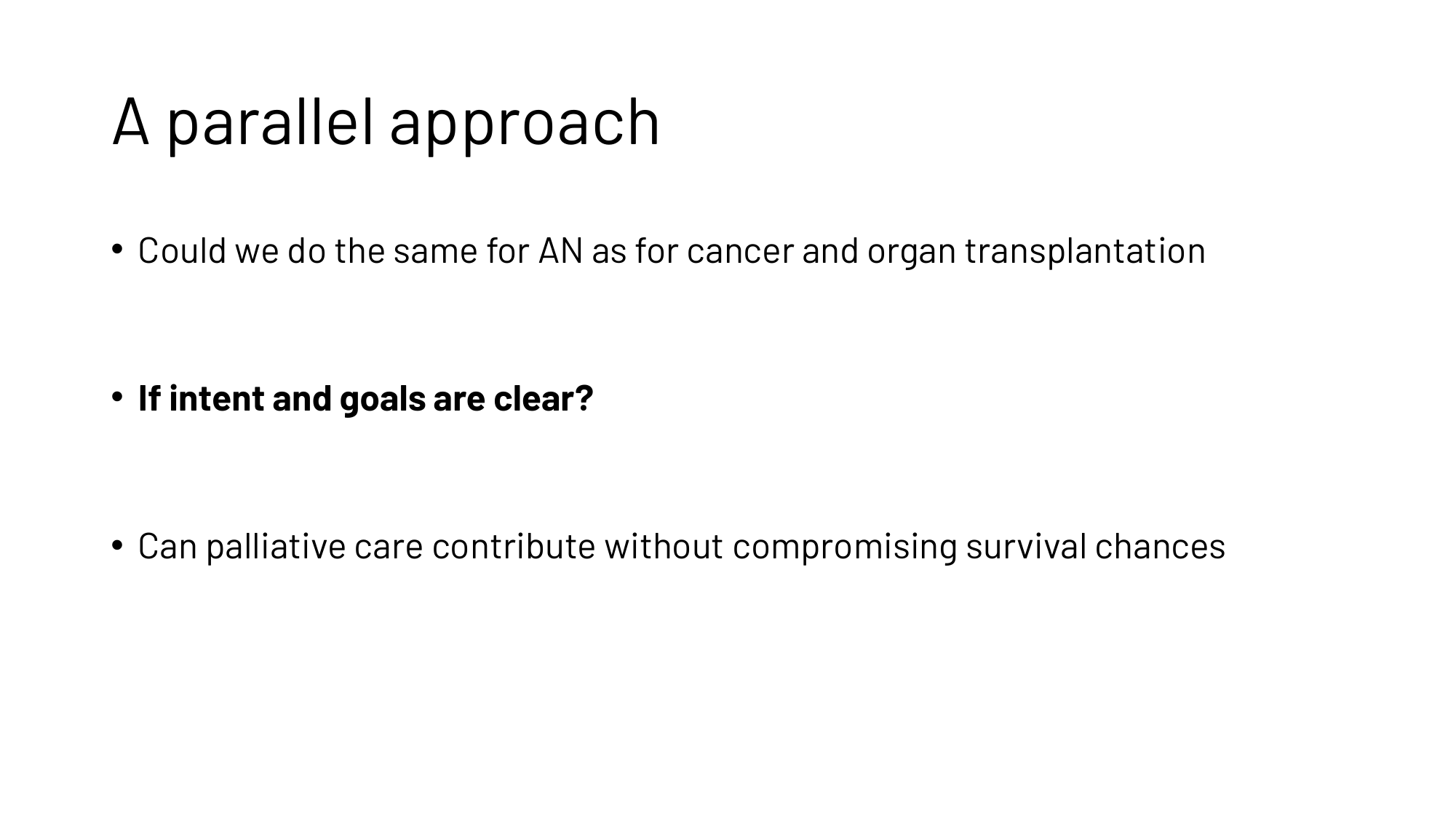

# A parallel approach
Could we do the same for AN as for cancer and organ transplantation

If intent and goals are clear?

Can palliative care contribute without compromising survival chances